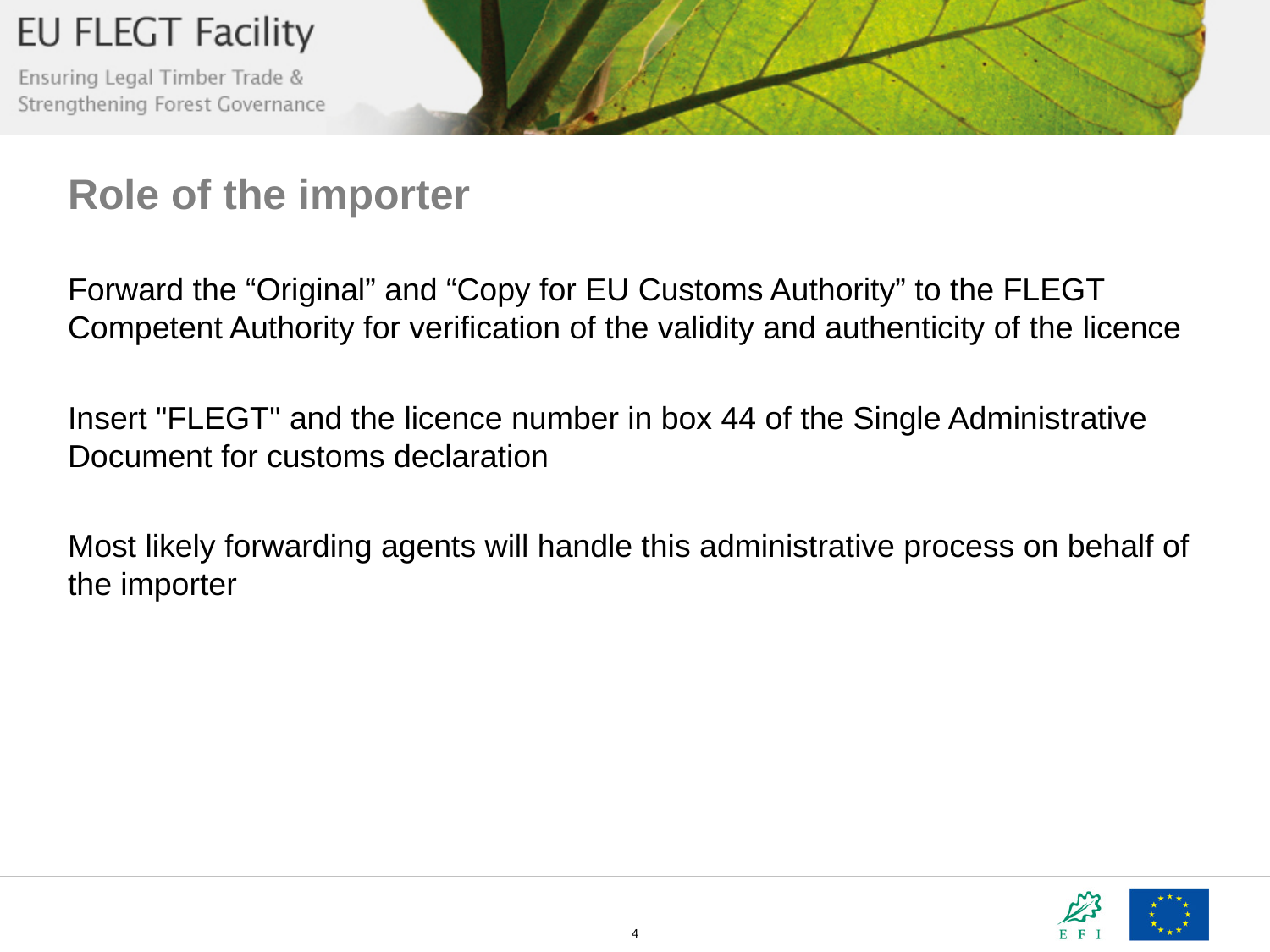

# Role of the importer
Forward the “Original” and “Copy for EU Customs Authority” to the FLEGT Competent Authority for verification of the validity and authenticity of the licence

Insert "FLEGT" and the licence number in box 44 of the Single Administrative Document for customs declaration

Most likely forwarding agents will handle this administrative process on behalf of the importer